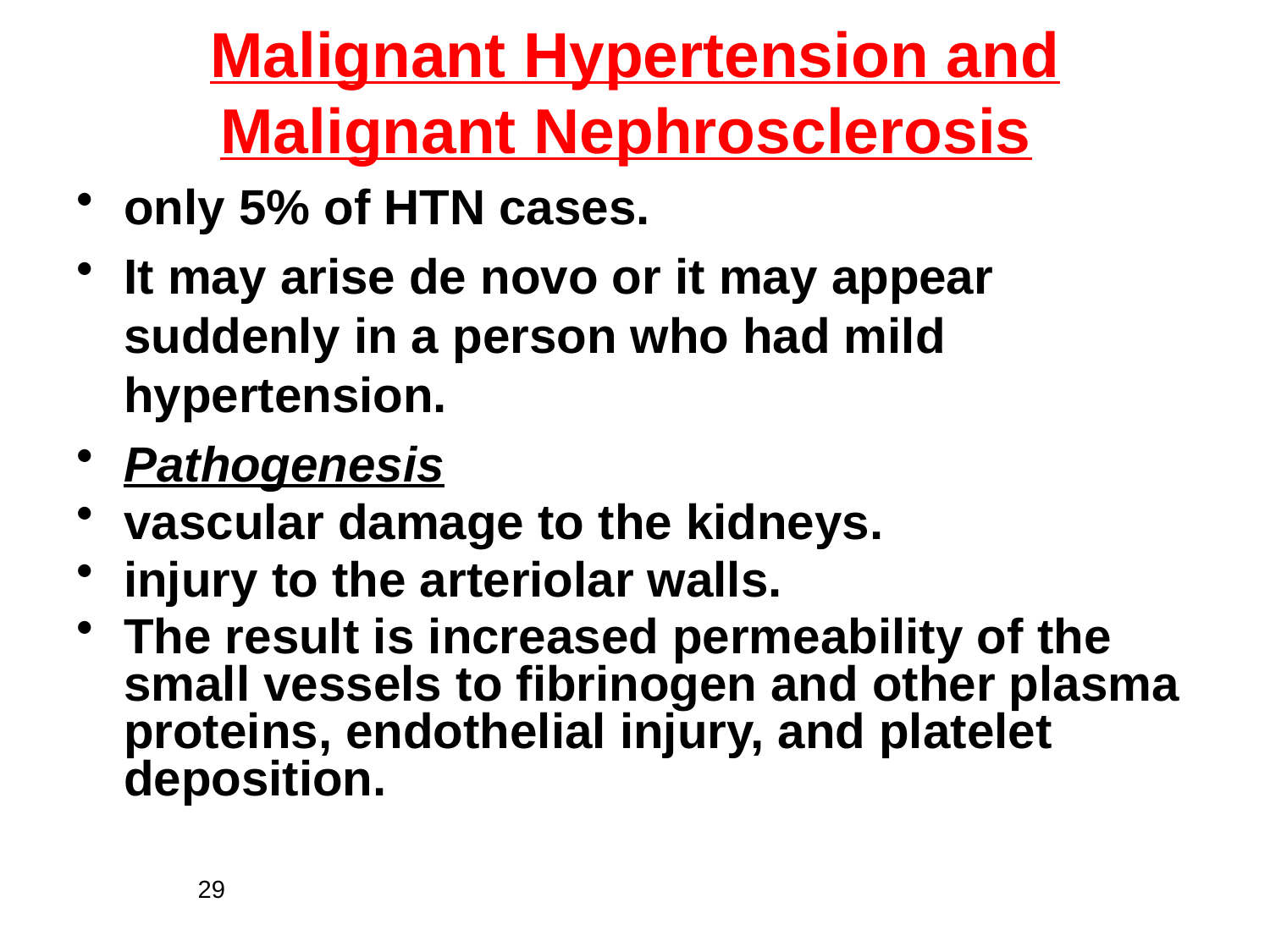

# Malignant Hypertension and Malignant Nephrosclerosis
only 5% of HTN cases.
It may arise de novo or it may appear suddenly in a person who had mild hypertension.
Pathogenesis
vascular damage to the kidneys.
injury to the arteriolar walls.
The result is increased permeability of the small vessels to fibrinogen and other plasma proteins, endothelial injury, and platelet deposition.
29